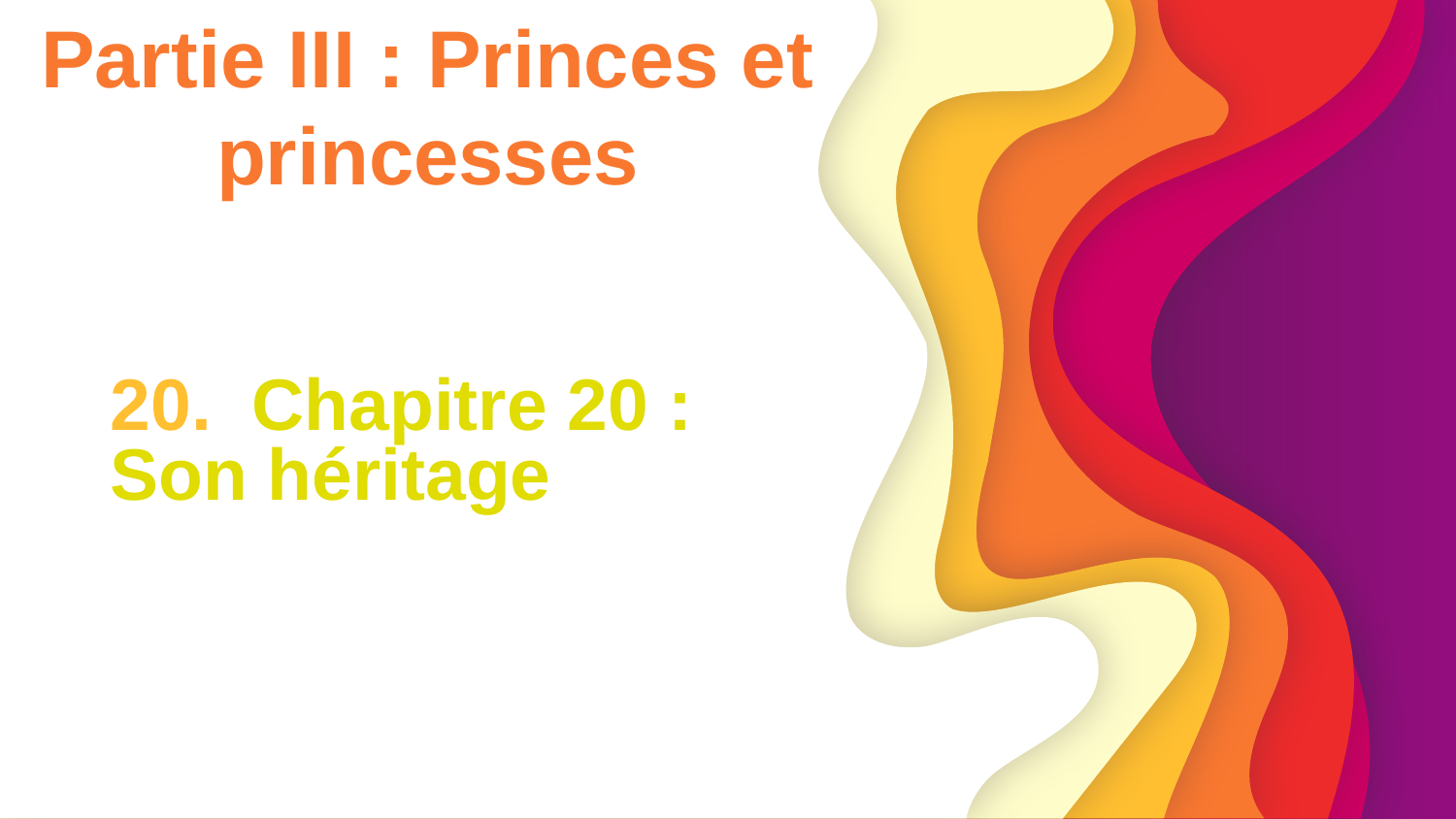

Partie III : Princes et princesses
# 20.  Chapitre 20 : Son héritage